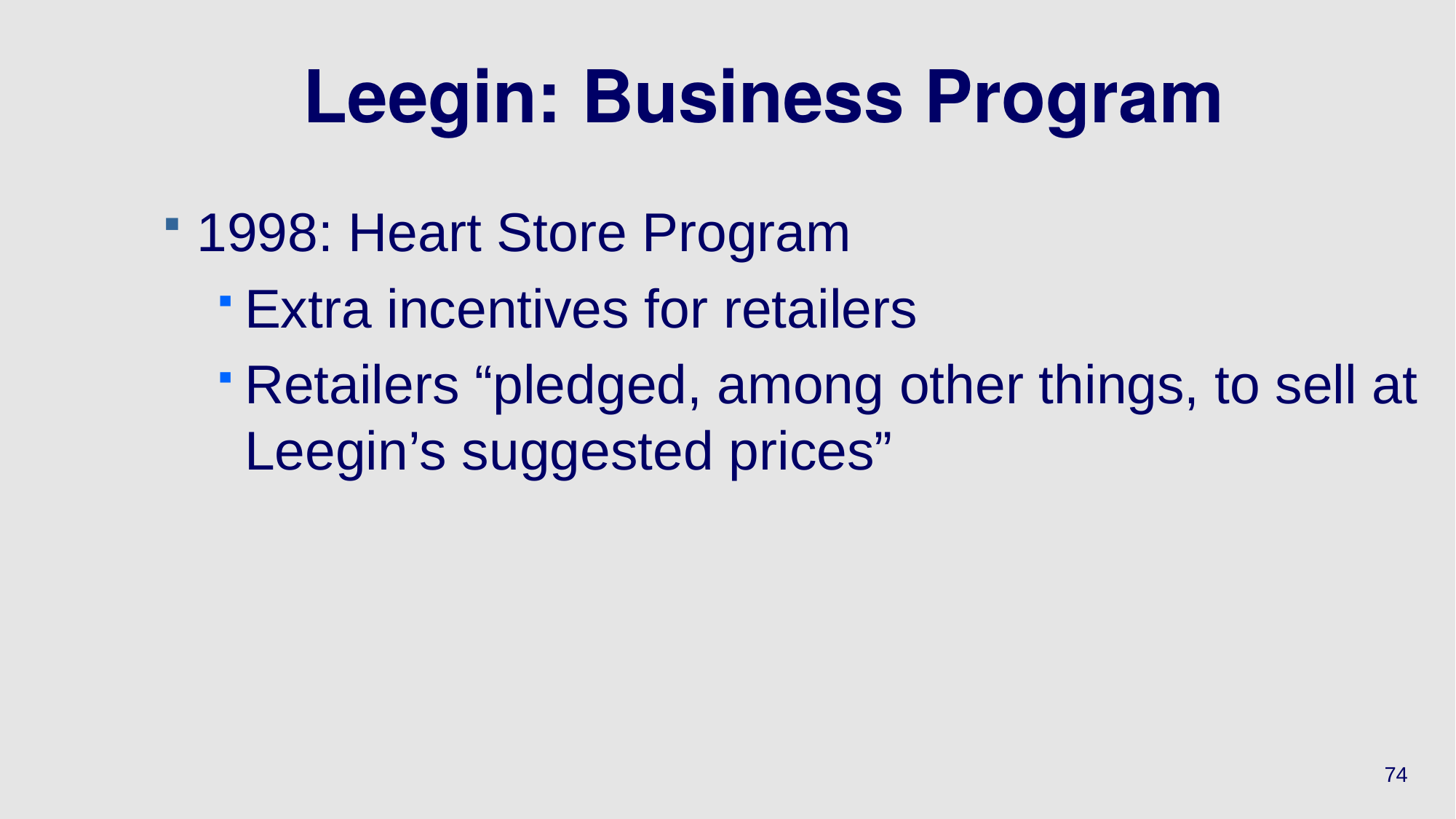

# Leegin: Business Program
1998: Heart Store Program
Extra incentives for retailers
Retailers “pledged, among other things, to sell at Leegin’s suggested prices”
74